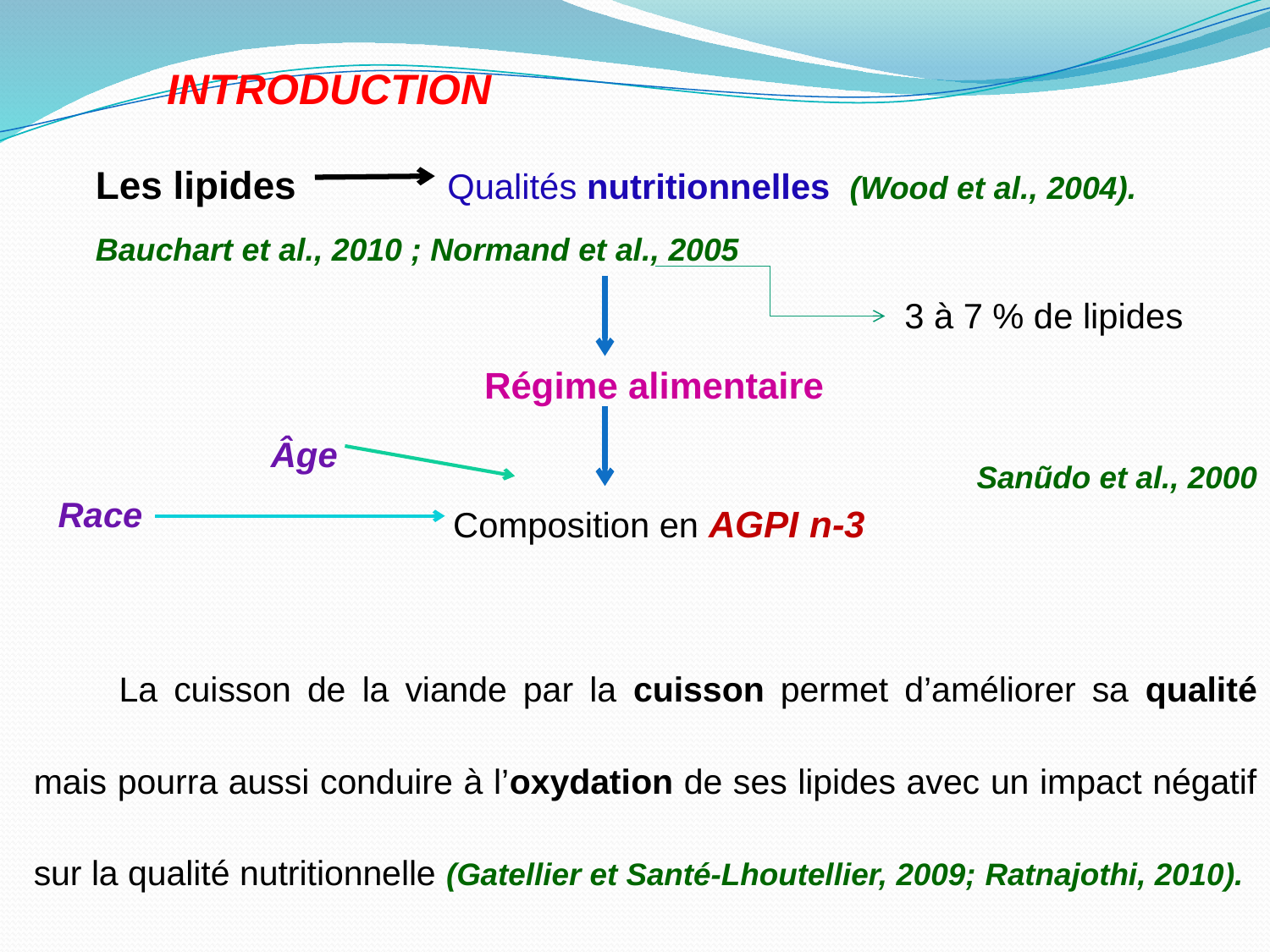

INTRODUCTION
Les lipides              Qualités nutritionnelles  (Wood et al., 2004).
Bauchart et al., 2010 ; Normand et al., 2005
                                                                                           3 à 7 % de lipides
Régime alimentaire
                  Âge
Composition en AGPI n-3

Sanũdo et al., 2000

La cuisson de la viande par la cuisson permet d’améliorer sa qualité mais pourra aussi conduire à l’oxydation de ses lipides avec un impact négatif sur la qualité nutritionnelle (Gatellier et Santé-Lhoutellier, 2009; Ratnajothi, 2010).

Race